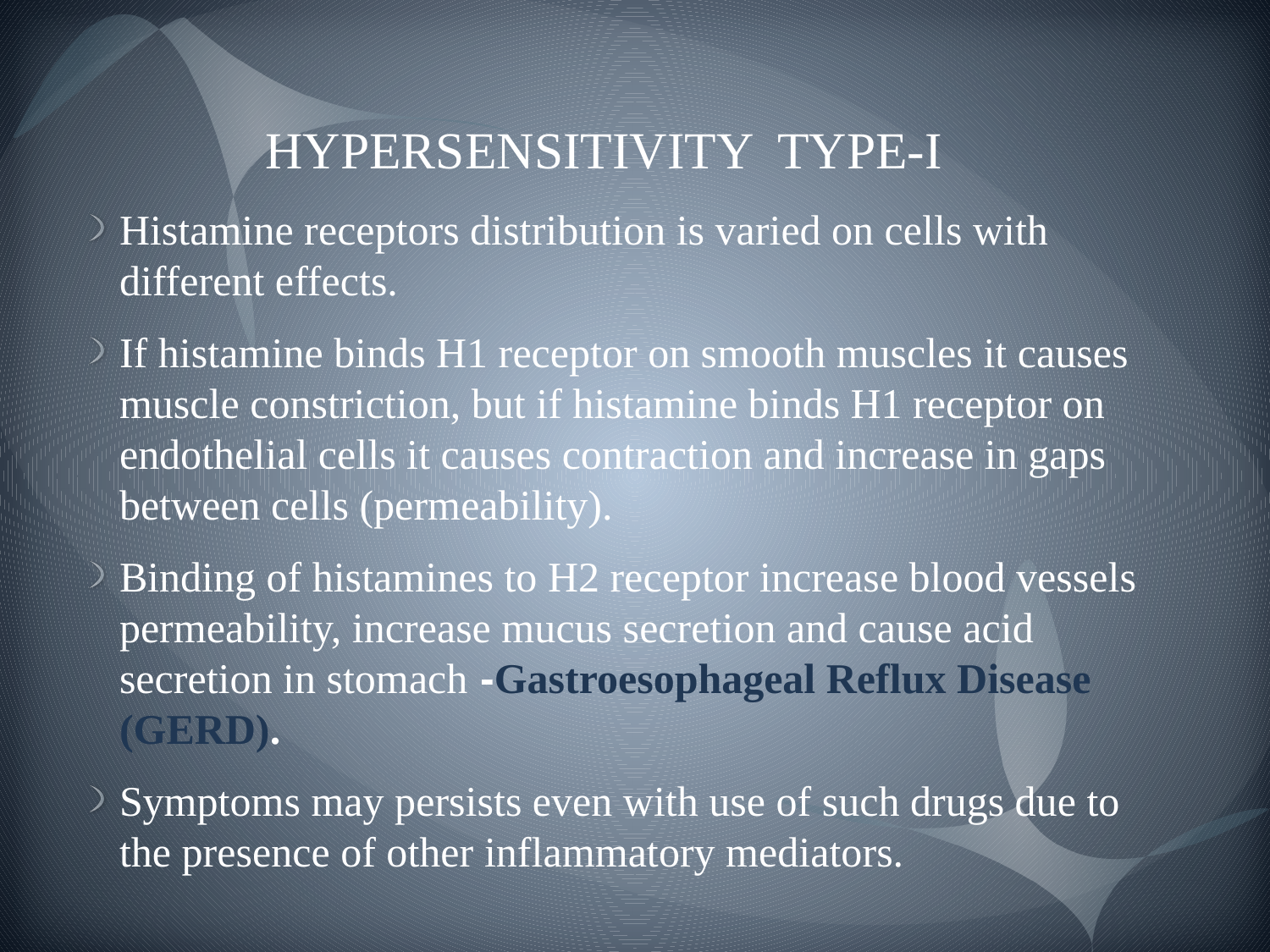

# HYPERSENSITIVITY  TYPE-I
Histamine receptors distribution is varied on cells with different effects.
If histamine binds H1 receptor on smooth muscles it causes muscle constriction, but if histamine binds H1 receptor on endothelial cells it causes contraction and increase in gaps between cells (permeability).
Binding of histamines to H2 receptor increase blood vessels permeability, increase mucus secretion and cause acid secretion in stomach -Gastroesophageal Reflux Disease (GERD).
Symptoms may persists even with use of such drugs due to the presence of other inflammatory mediators.